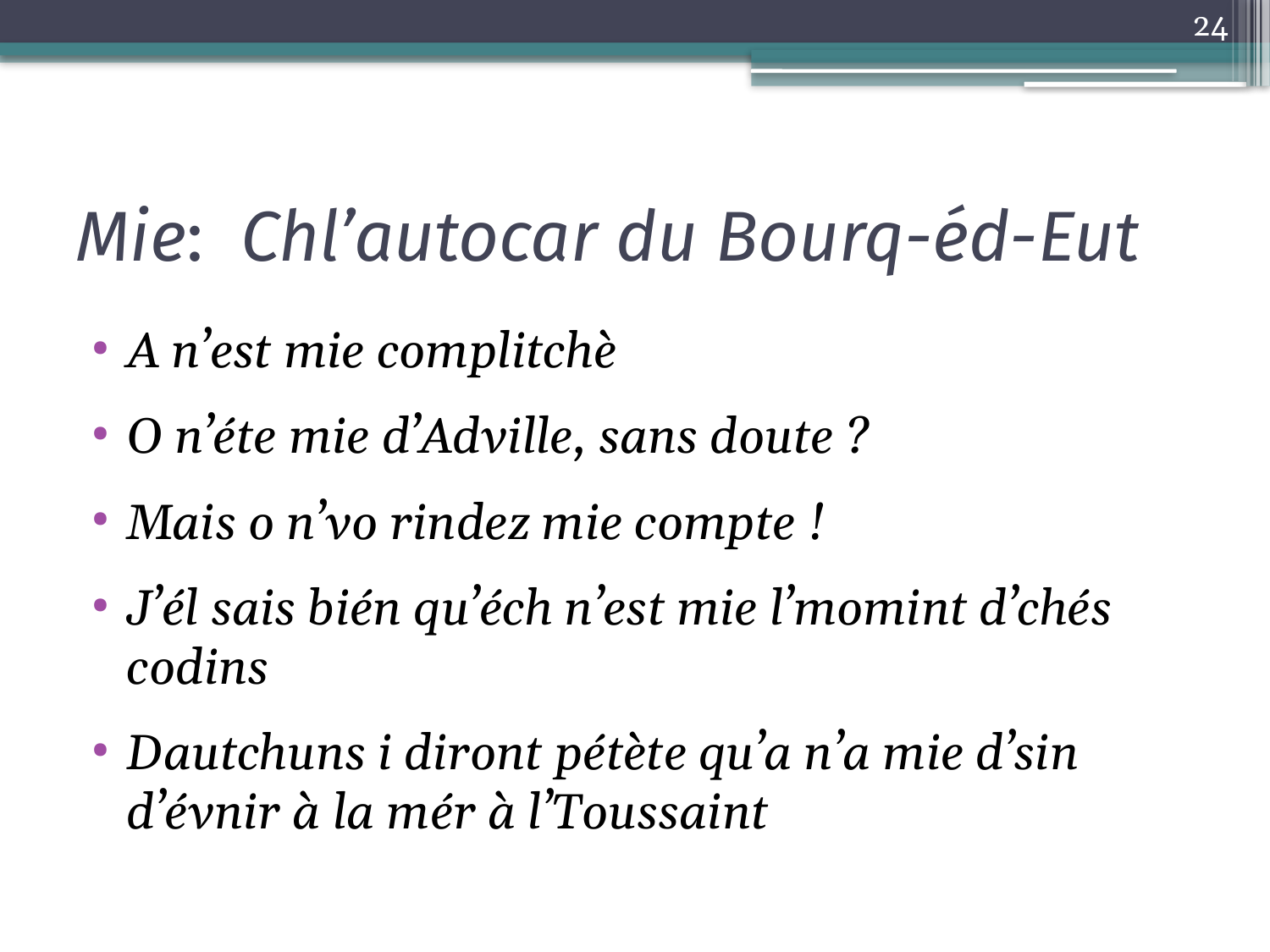

24
# Mie:  Chl’autocar du Bourq-éd-Eut
A n’est mie complitchè
O n’éte mie d’Adville, sans doute ?
Mais o n’vo rindez mie compte !
J’él sais bién qu’éch n’est mie l’momint d’chés codins
Dautchuns i diront pétète qu’a n’a mie d’sin d’évnir à la mér à l’Toussaint